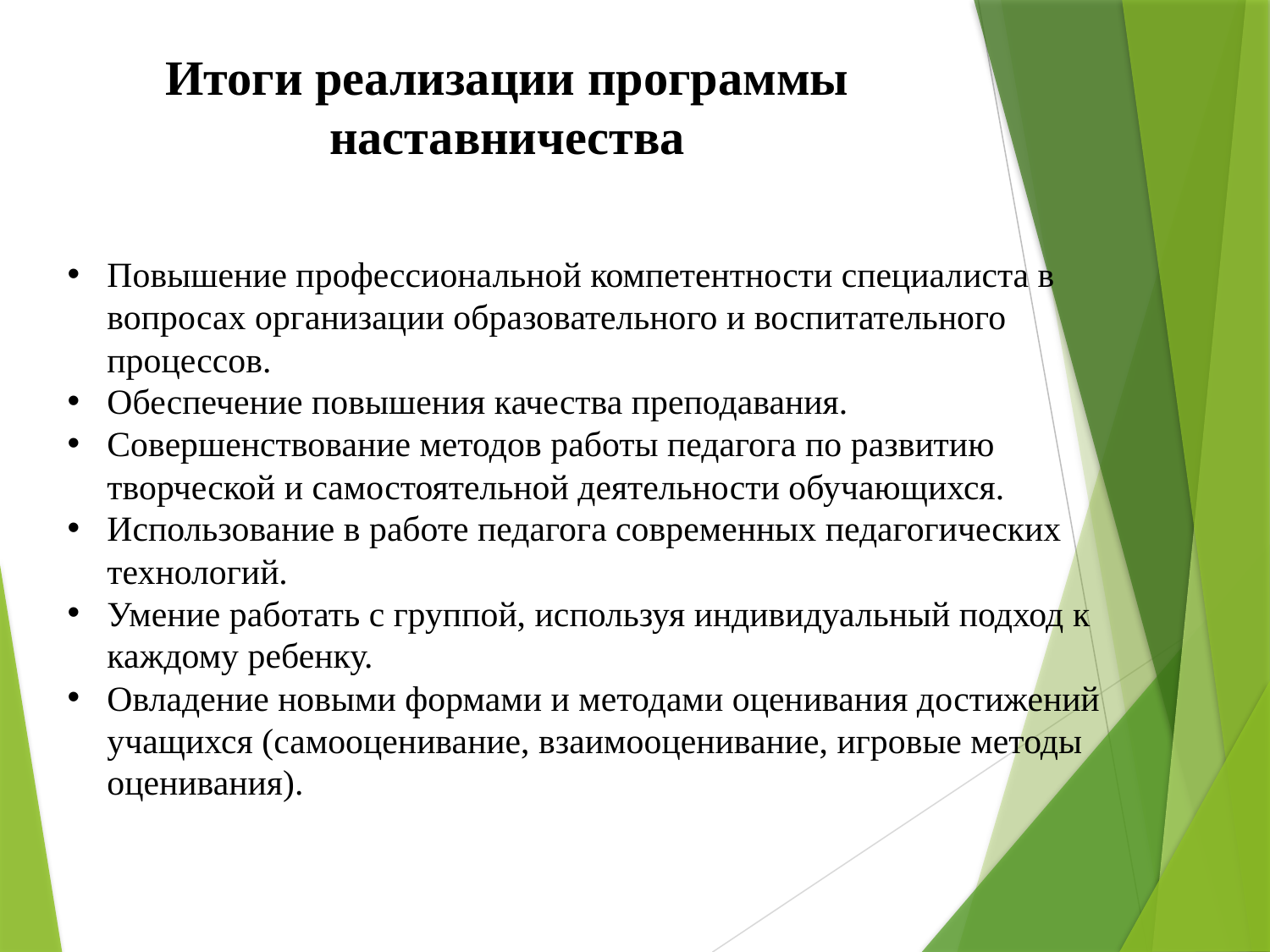

# Итоги реализации программы наставничества
Повышение профессиональной компетентности специалиста в вопросах организации образовательного и воспитательного процессов.
Обеспечение повышения качества преподавания.
Совершенствование методов работы педагога по развитию творческой и самостоятельной деятельности обучающихся.
Использование в работе педагога современных педагогических технологий.
Умение работать с группой, используя индивидуальный подход к каждому ребенку.
Овладение новыми формами и методами оценивания достижений учащихся (самооценивание, взаимооценивание, игровые методы оценивания).